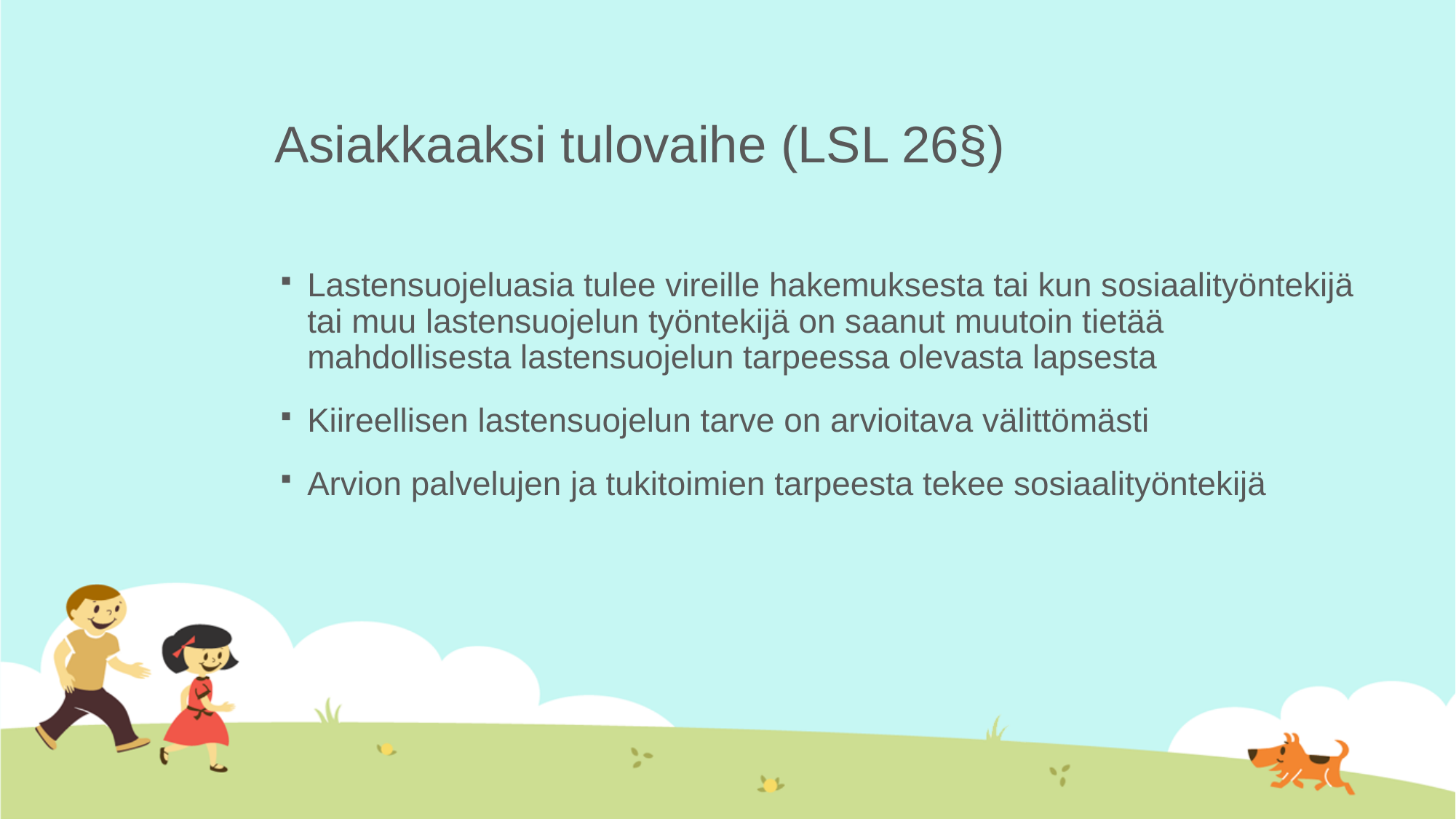

# Asiakkaaksi tulovaihe (LSL 26§)
Lastensuojeluasia tulee vireille hakemuksesta tai kun sosiaalityöntekijä tai muu lastensuojelun työntekijä on saanut muutoin tietää mahdollisesta lastensuojelun tarpeessa olevasta lapsesta
Kiireellisen lastensuojelun tarve on arvioitava välittömästi
Arvion palvelujen ja tukitoimien tarpeesta tekee sosiaalityöntekijä